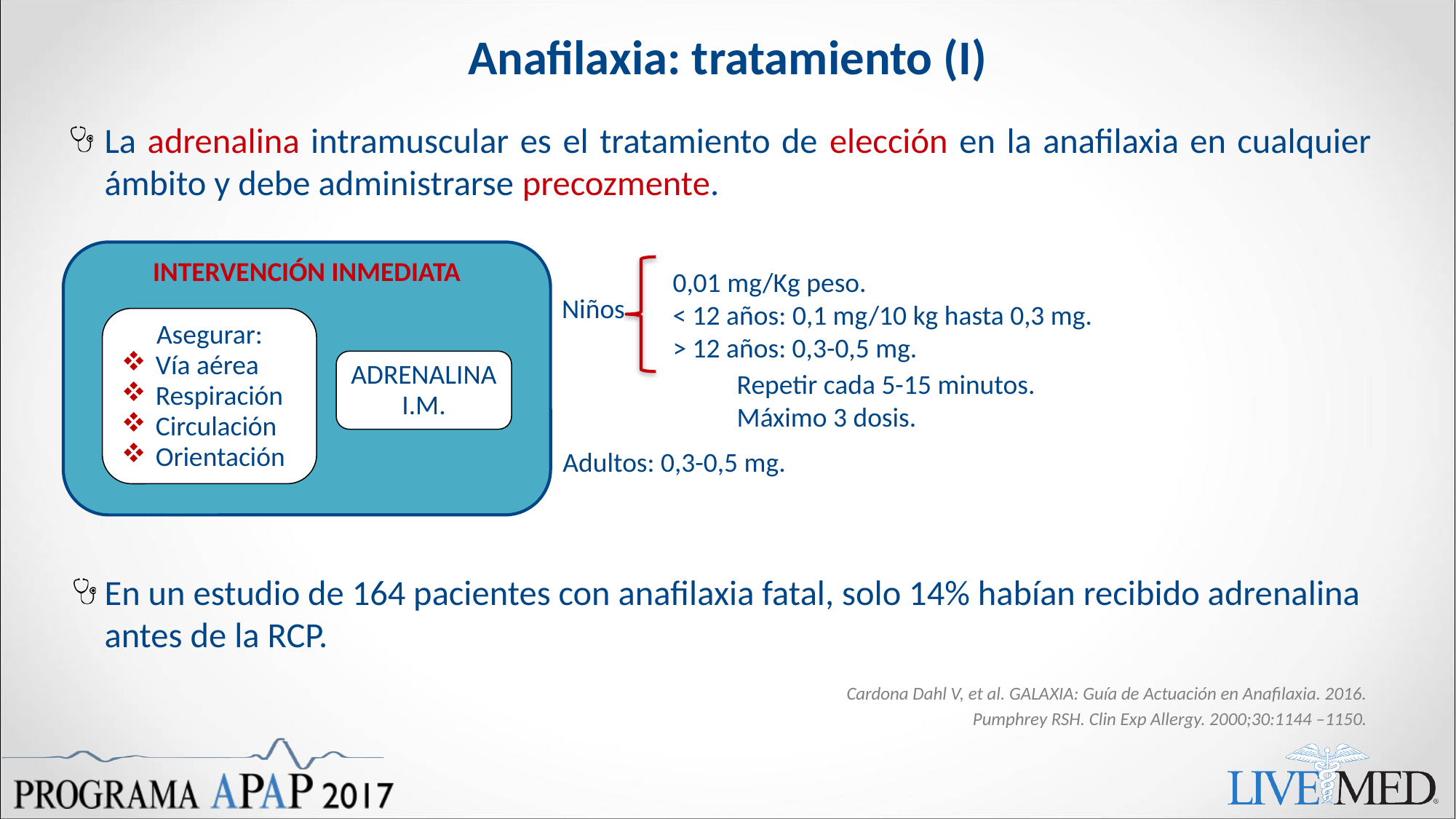

# Anafilaxia: tratamiento (I)
La adrenalina intramuscular es el tratamiento de elección en la anafilaxia en cualquier ámbito y debe administrarse precozmente.

En un estudio de 164 pacientes con anafilaxia fatal, solo 14% habían recibido adrenalina antes de la RCP.

INTERVENCIÓN INMEDIATA

Asegurar:
Vía aérea
Respiración
Circulación
Orientación
ADRENALINA
I.M.

0,01 mg/Kg peso.
< 12 años: 0,1 mg/10 kg hasta 0,3 mg.
> 12 años: 0,3-0,5 mg.
Niños
Repetir cada 5-15 minutos.
Máximo 3 dosis.
Adultos: 0,3-0,5 mg.
Cardona Dahl V, et al. GALAXIA: Guía de Actuación en Anafilaxia. 2016.
Pumphrey RSH. Clin Exp Allergy. 2000;30:1144 –1150.